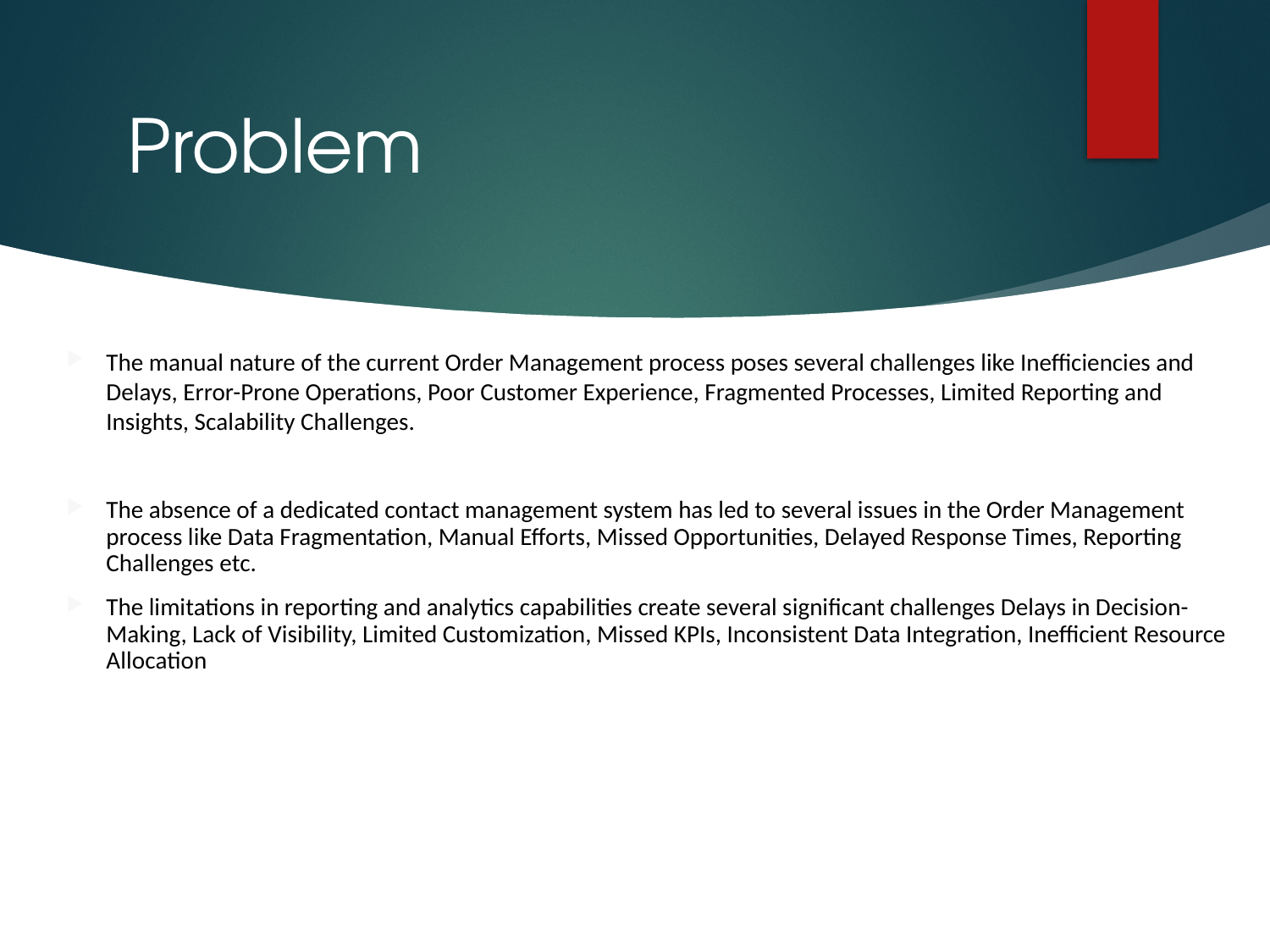

5
# Problem

The manual nature of the current Order Management process poses several challenges like Inefficiencies and Delays, Error-Prone Operations, Poor Customer Experience, Fragmented Processes, Limited Reporting and Insights, Scalability Challenges.

The absence of a dedicated contact management system has led to several issues in the Order Management process like Data Fragmentation, Manual Efforts, Missed Opportunities, Delayed Response Times, Reporting Challenges etc.
The limitations in reporting and analytics capabilities create several significant challenges Delays in Decision-Making, Lack of Visibility, Limited Customization, Missed KPIs, Inconsistent Data Integration, Inefficient Resource Allocation